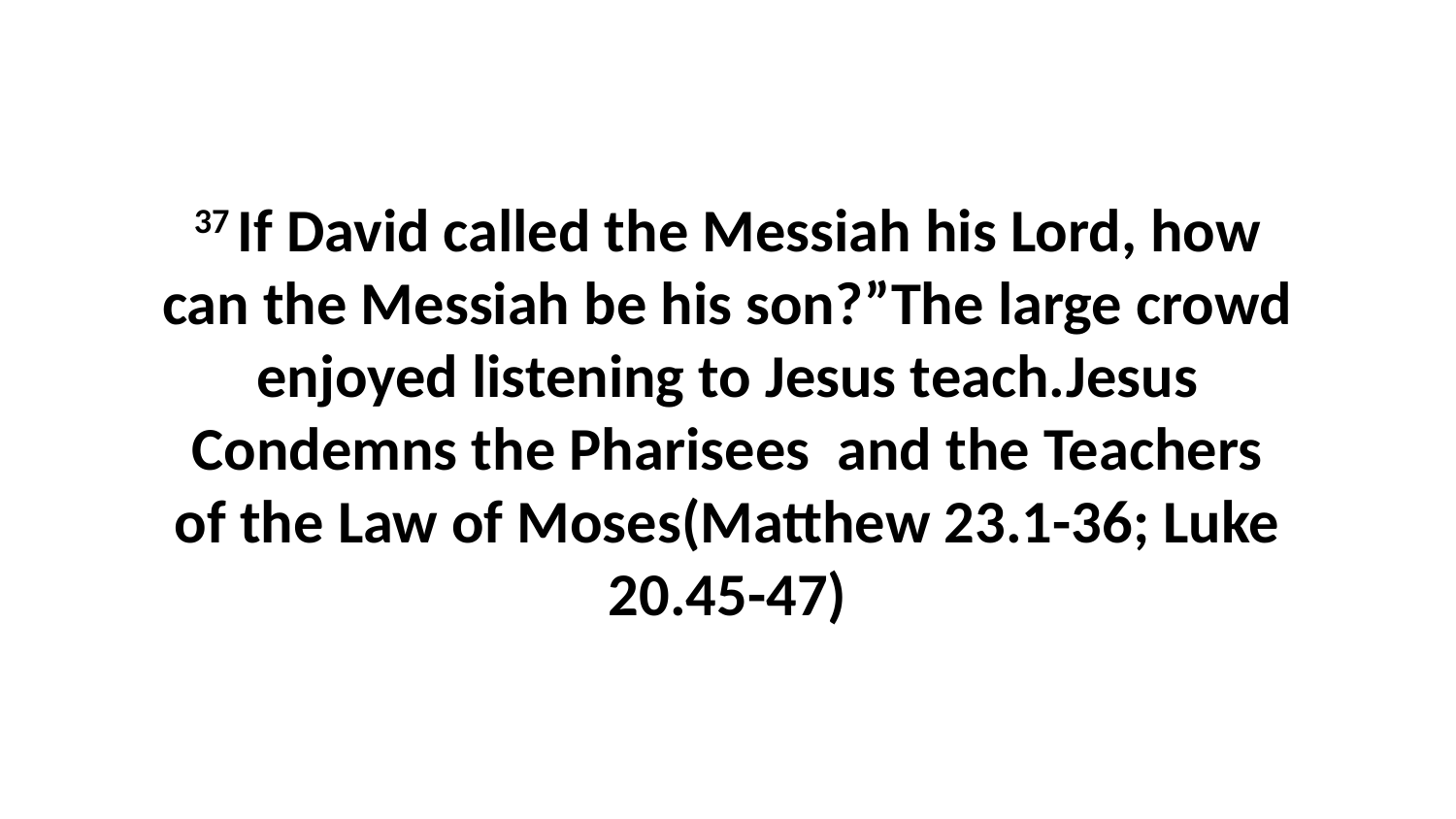

37 If David called the Messiah his Lord, how can the Messiah be his son?”The large crowd enjoyed listening to Jesus teach.Jesus Condemns the Pharisees  and the Teachers of the Law of Moses(Matthew 23.1-36; Luke 20.45-47)